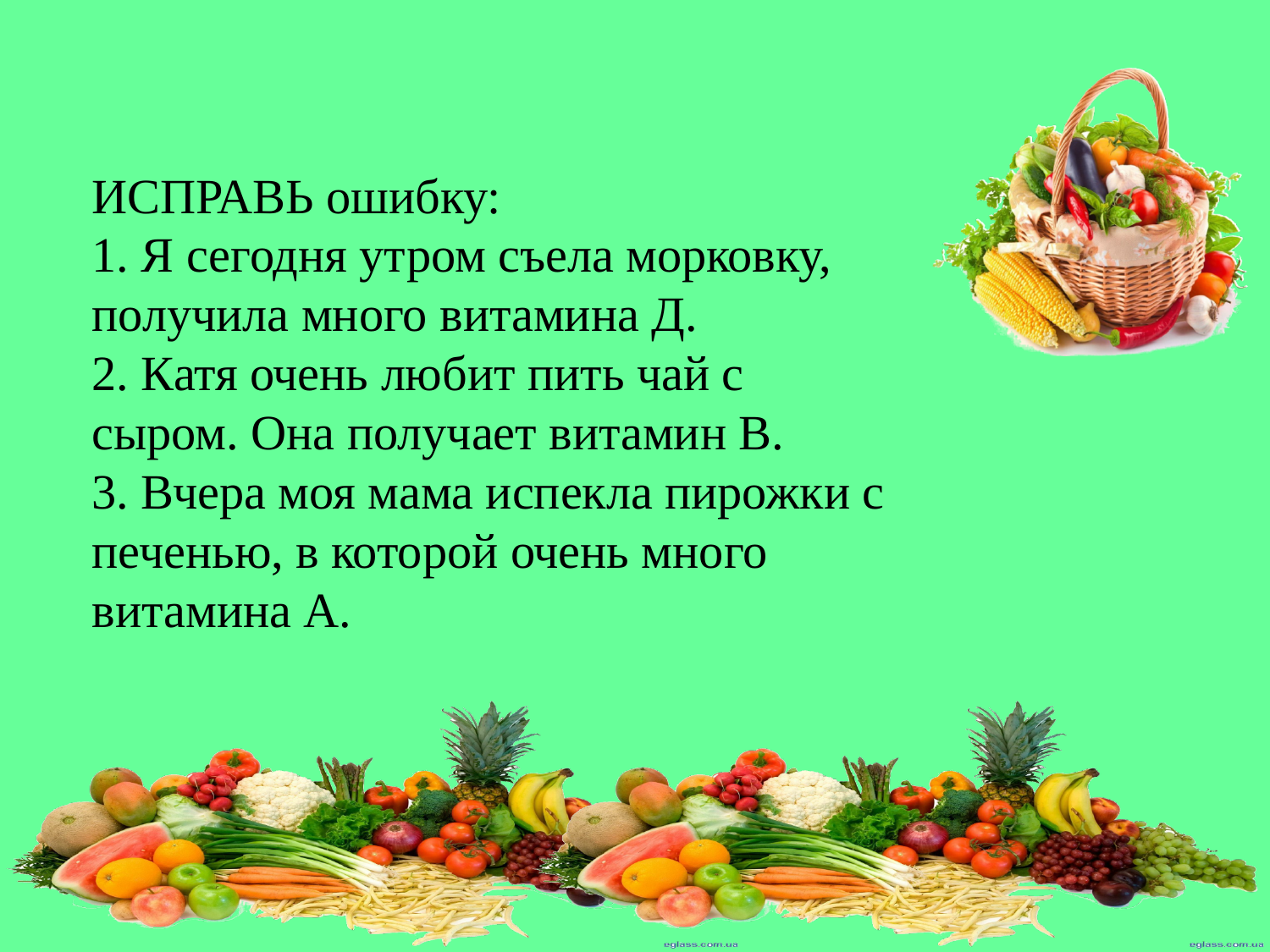

ИСПРАВЬ ошибку:
1. Я сегодня утром съела морковку, получила много витамина Д.
2. Катя очень любит пить чай с сыром. Она получает витамин В.
3. Вчера моя мама испекла пирожки с печенью, в которой очень много витамина А.